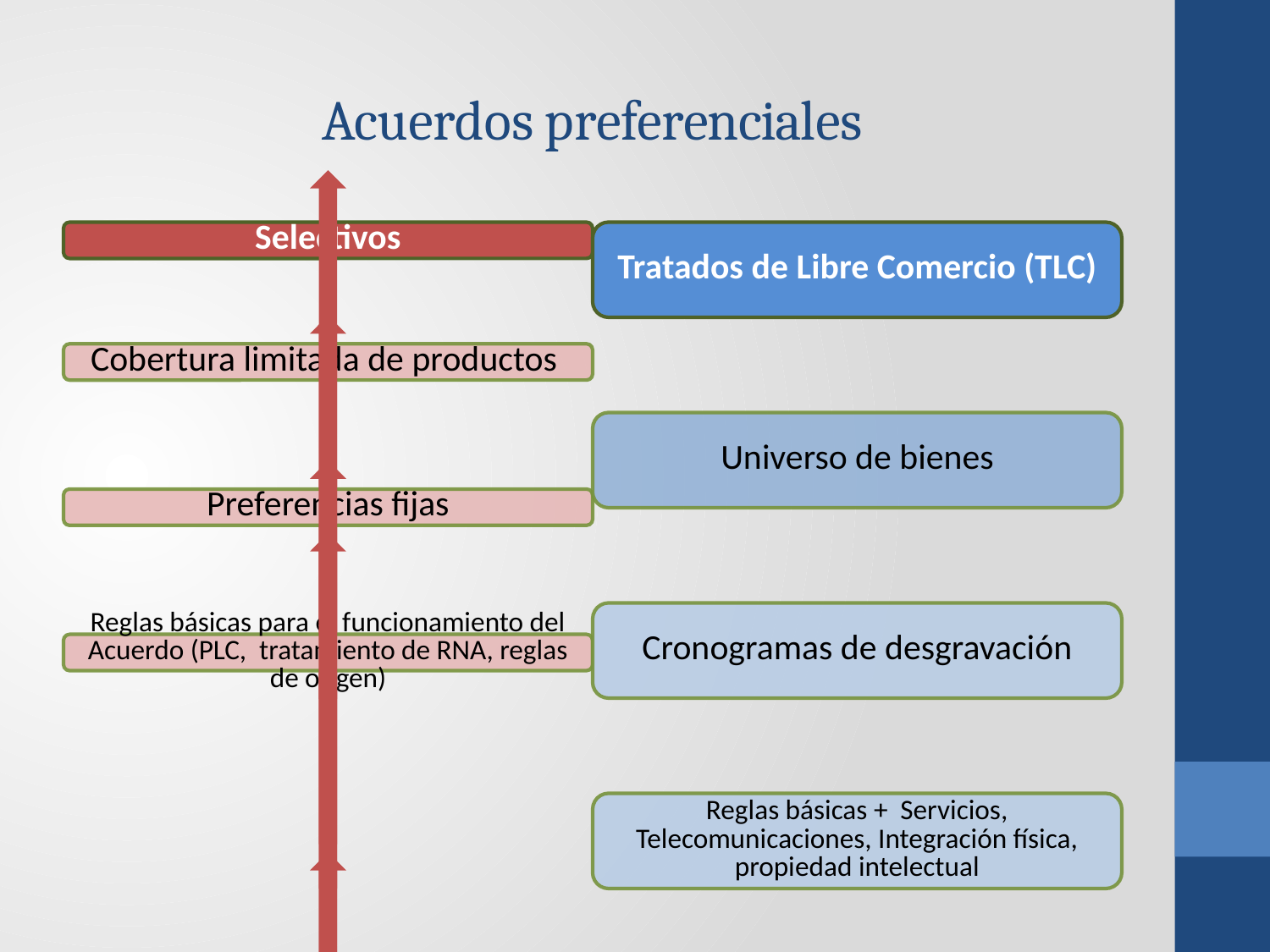

# Acuerdos preferenciales
Selectivos
Cobertura limitada de productos
Tratados de Libre Comercio (TLC)
Universo de bienes
Preferencias fijas
Cronogramas de desgravación
Reglas básicas para el funcionamiento del Acuerdo (PLC,  tratamiento de RNA, reglas de origen)
Reglas básicas +  Servicios, Telecomunicaciones, Integración física, propiedad intelectual